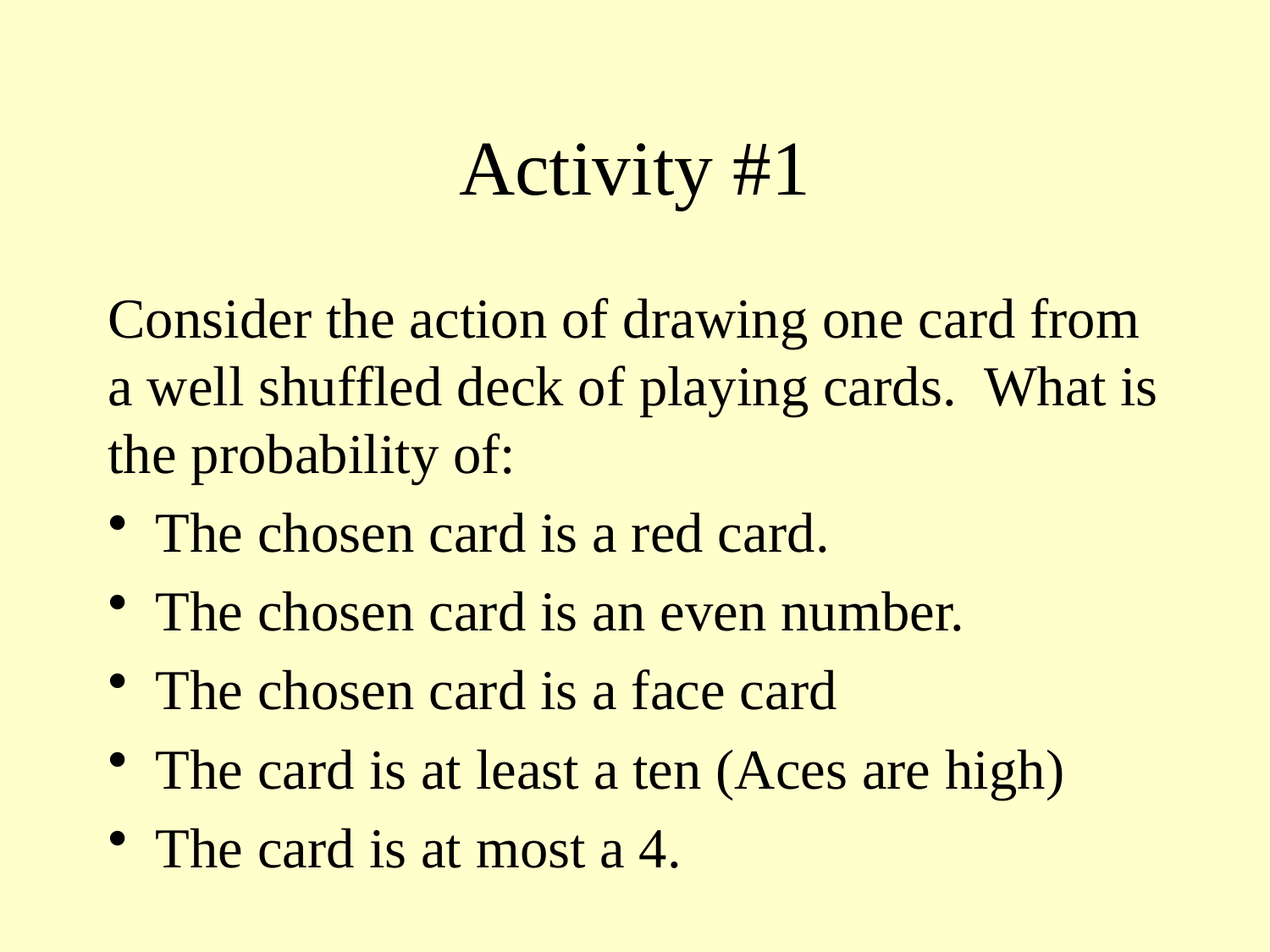

# Activity #1
Consider the action of drawing one card from a well shuffled deck of playing cards.  What is the probability of:
The chosen card is a red card.
The chosen card is an even number.
The chosen card is a face card
The card is at least a ten (Aces are high)
The card is at most a 4.